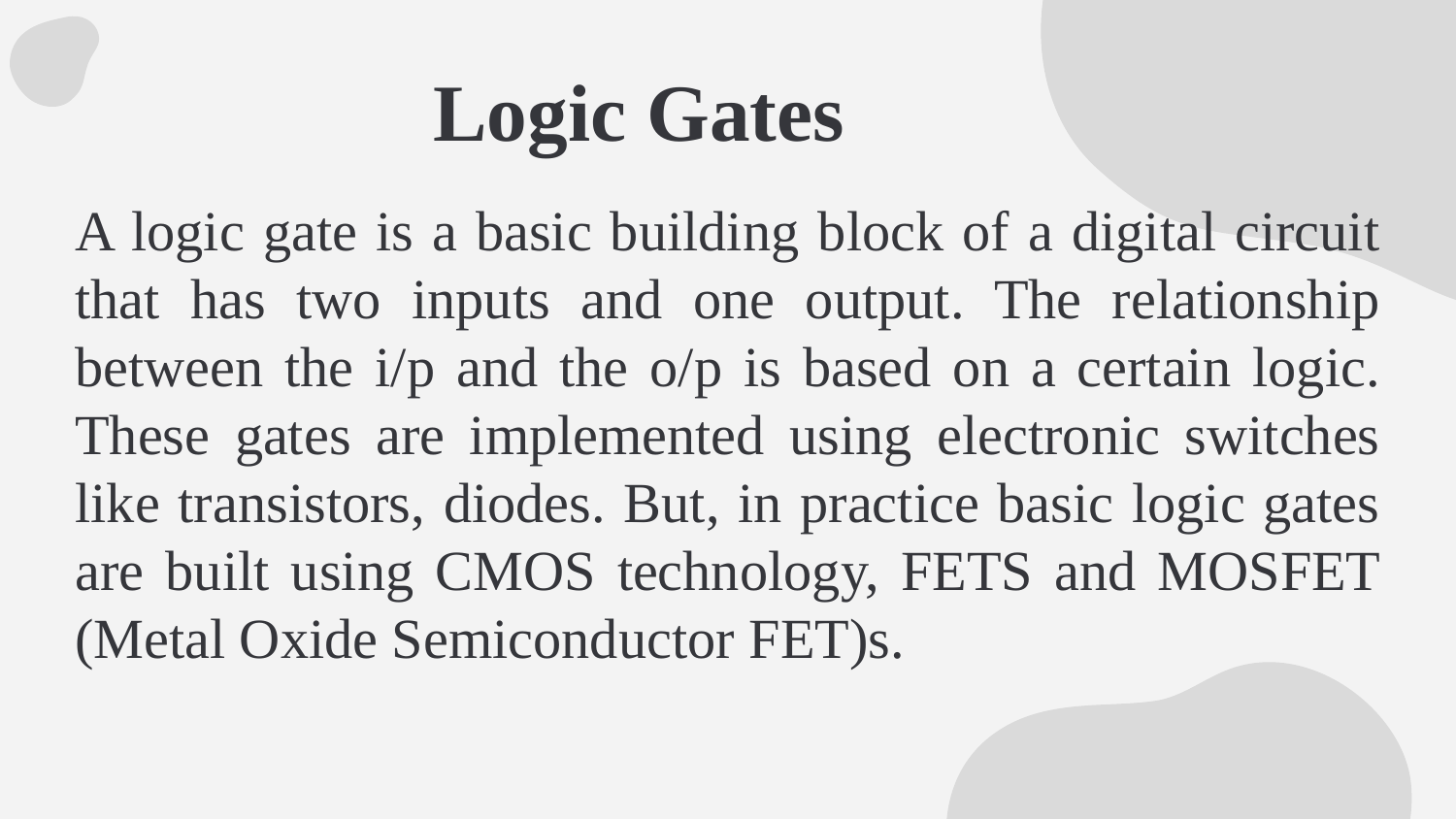

# Logic Gates
A logic gate is a basic building block of a digital circuit that has two inputs and one output. The relationship between the i/p and the o/p is based on a certain logic. These gates are implemented using electronic switches like transistors, diodes. But, in practice basic logic gates are built using CMOS technology, FETS and MOSFET (Metal Oxide Semiconductor FET)s.